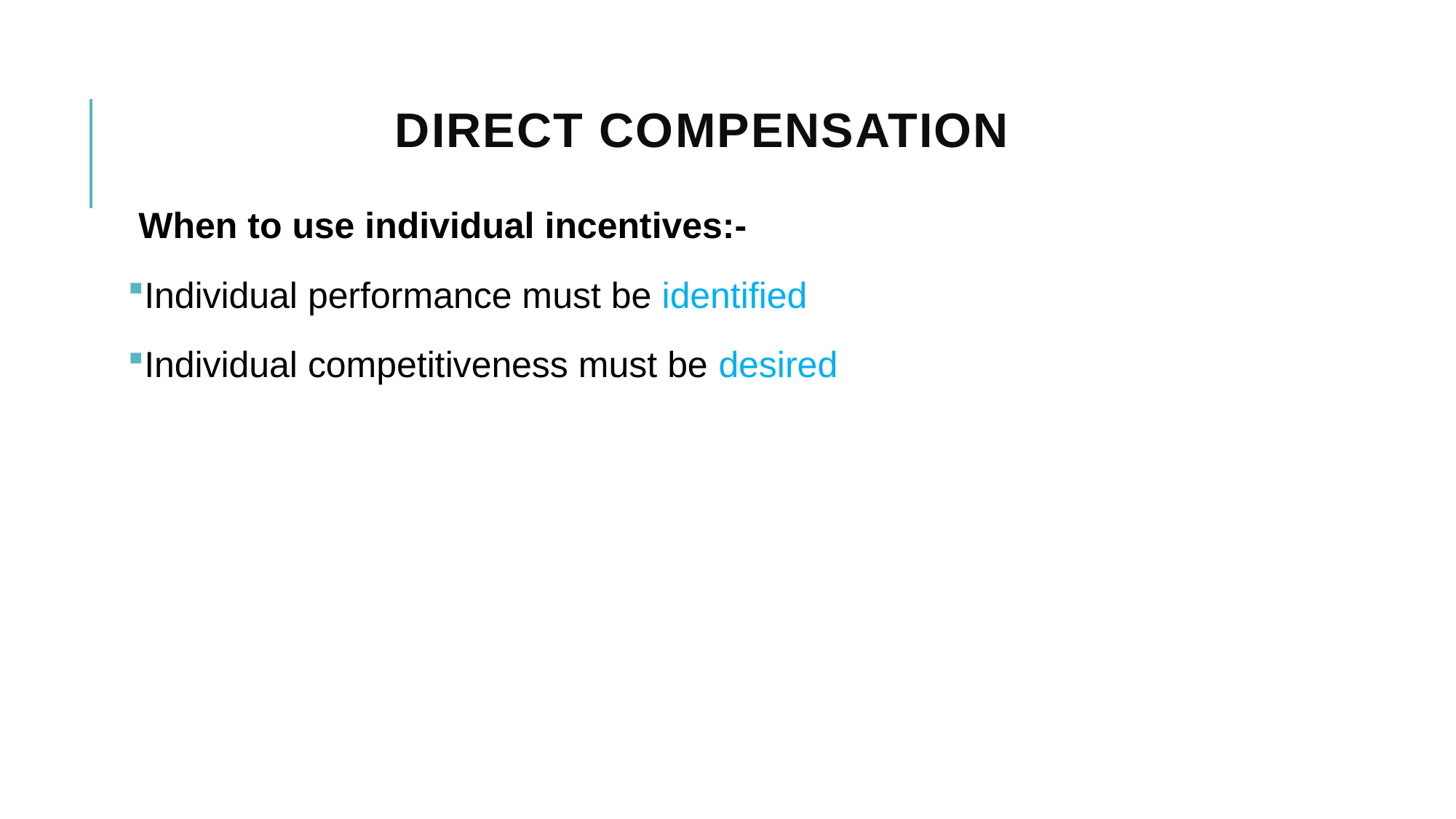

# Direct compensation
When to use individual incentives:-
Individual performance must be identified
Individual competitiveness must be desired